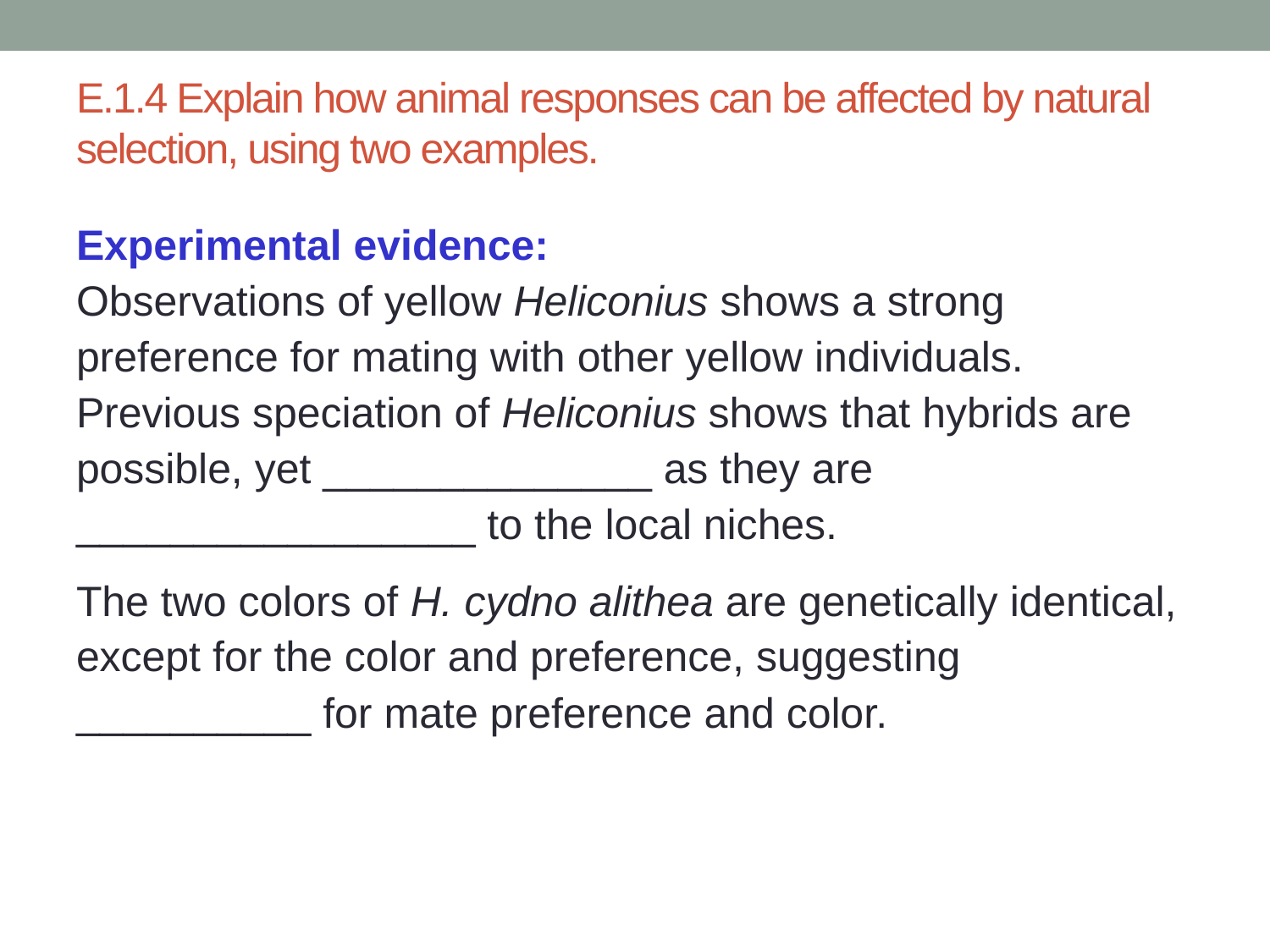

# E.1.4 Explain how animal responses can be affected by natural selection, using two examples.
Experimental evidence:
Observations of yellow Heliconius shows a strong preference for mating with other yellow individuals.  Previous speciation of Heliconius shows that hybrids are possible, yet ______________ as they are  _________________ to the local niches.

The two colors of H. cydno alithea are genetically identical,
except for the color and preference, suggesting __________ for mate preference and color.